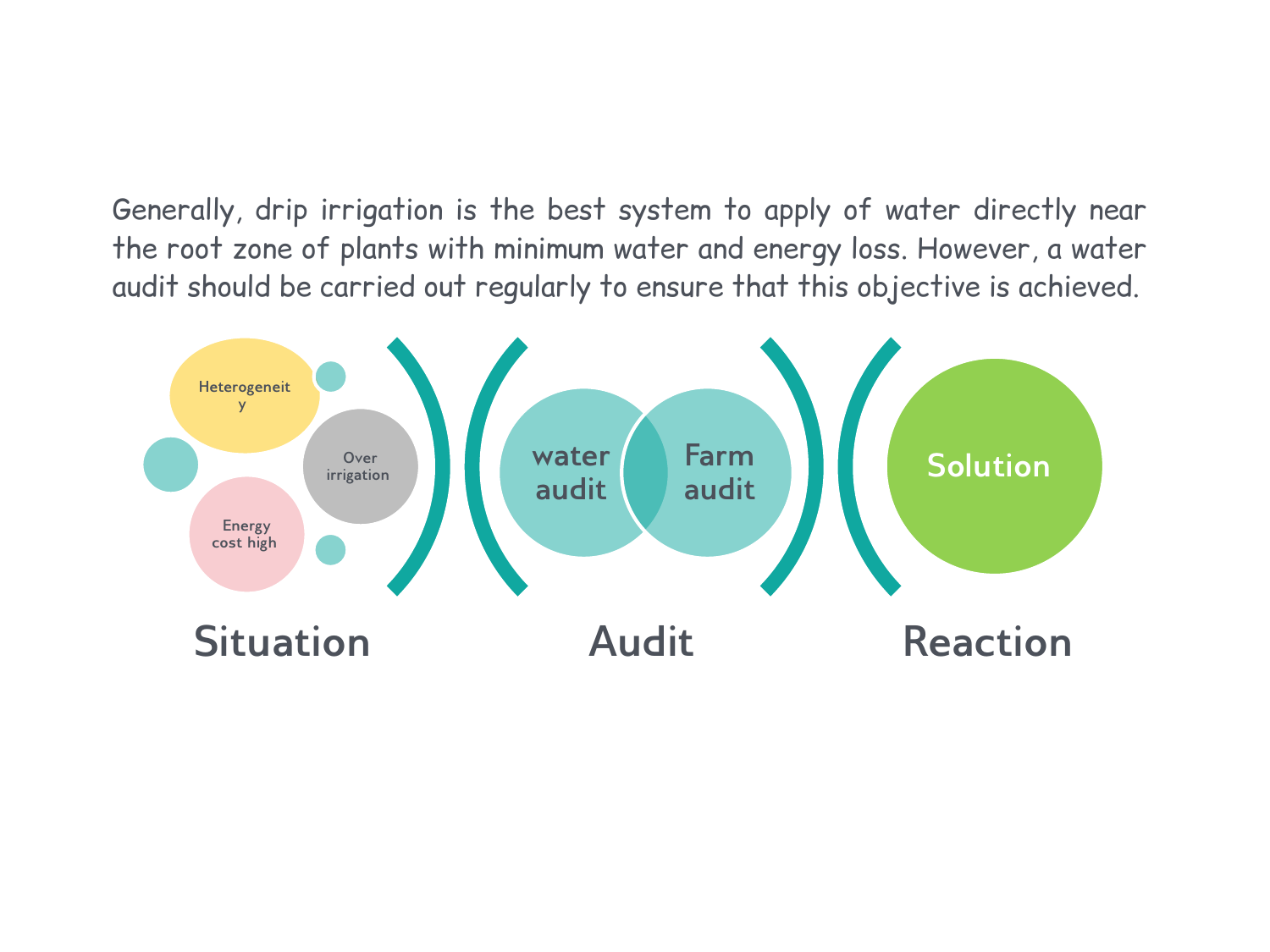

Generally, drip irrigation is the best system to apply of water directly near the root zone of plants with minimum water and energy loss. However, a water audit should be carried out regularly to ensure that this objective is achieved.

Heterogeneity

Solution
water audit
Farm audit

Over irrigation

Energy cost high

Situation

Audit

Reaction